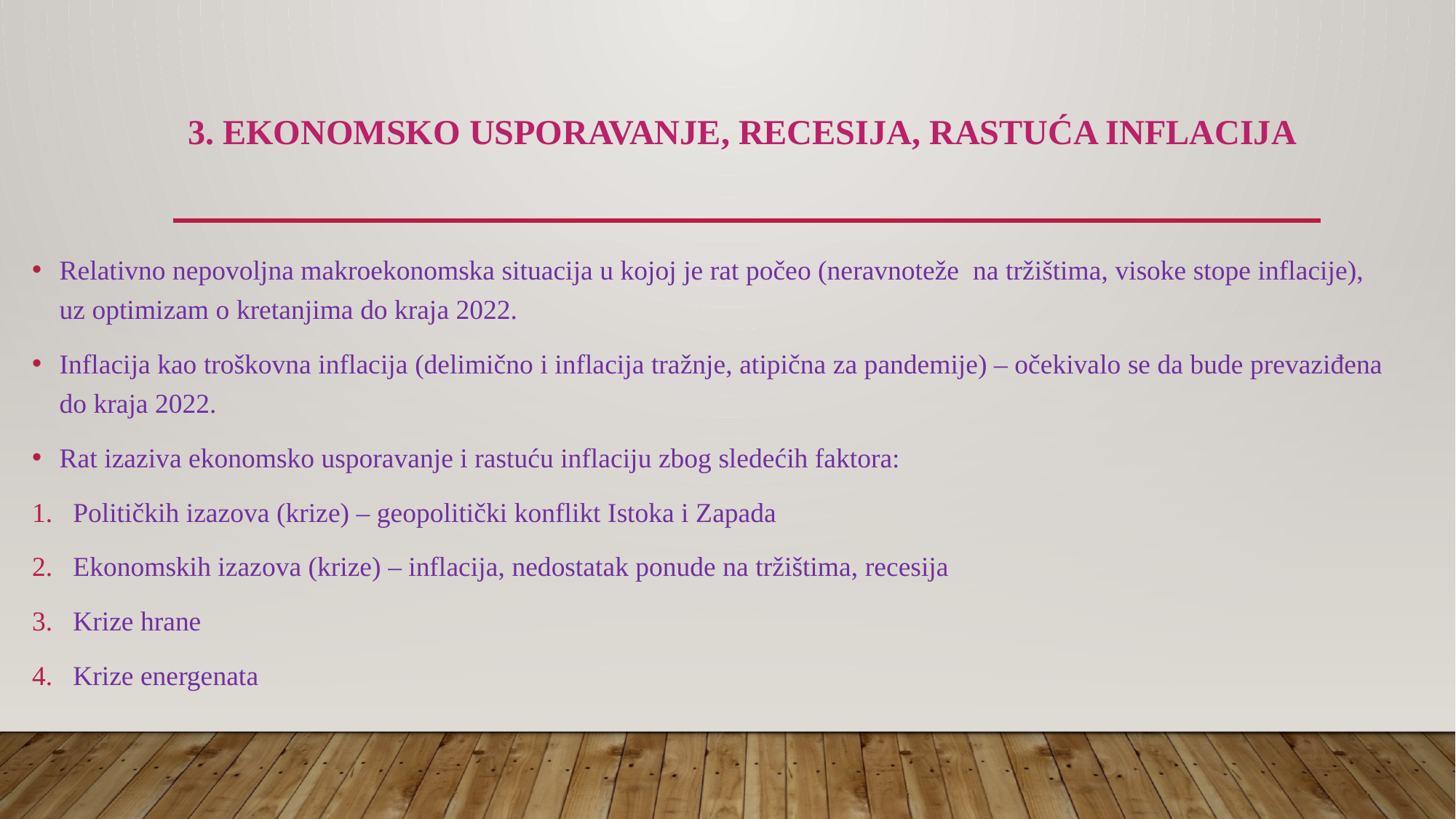

# 3. Ekonomsko usporavanje, recesija, rastuća Inflacija
Relativno nepovoljna makroekonomska situacija u kojoj je rat počeo (neravnoteže  na tržištima, visoke stope inflacije), uz optimizam o kretanjima do kraja 2022.
Inflacija kao troškovna inflacija (delimično i inflacija tražnje, atipična za pandemije) – očekivalo se da bude prevaziđena do kraja 2022.
Rat izaziva ekonomsko usporavanje i rastuću inflaciju zbog sledećih faktora:
Političkih izazova (krize) – geopolitički konflikt Istoka i Zapada
Ekonomskih izazova (krize) – inflacija, nedostatak ponude na tržištima, recesija
Krize hrane
Krize energenata